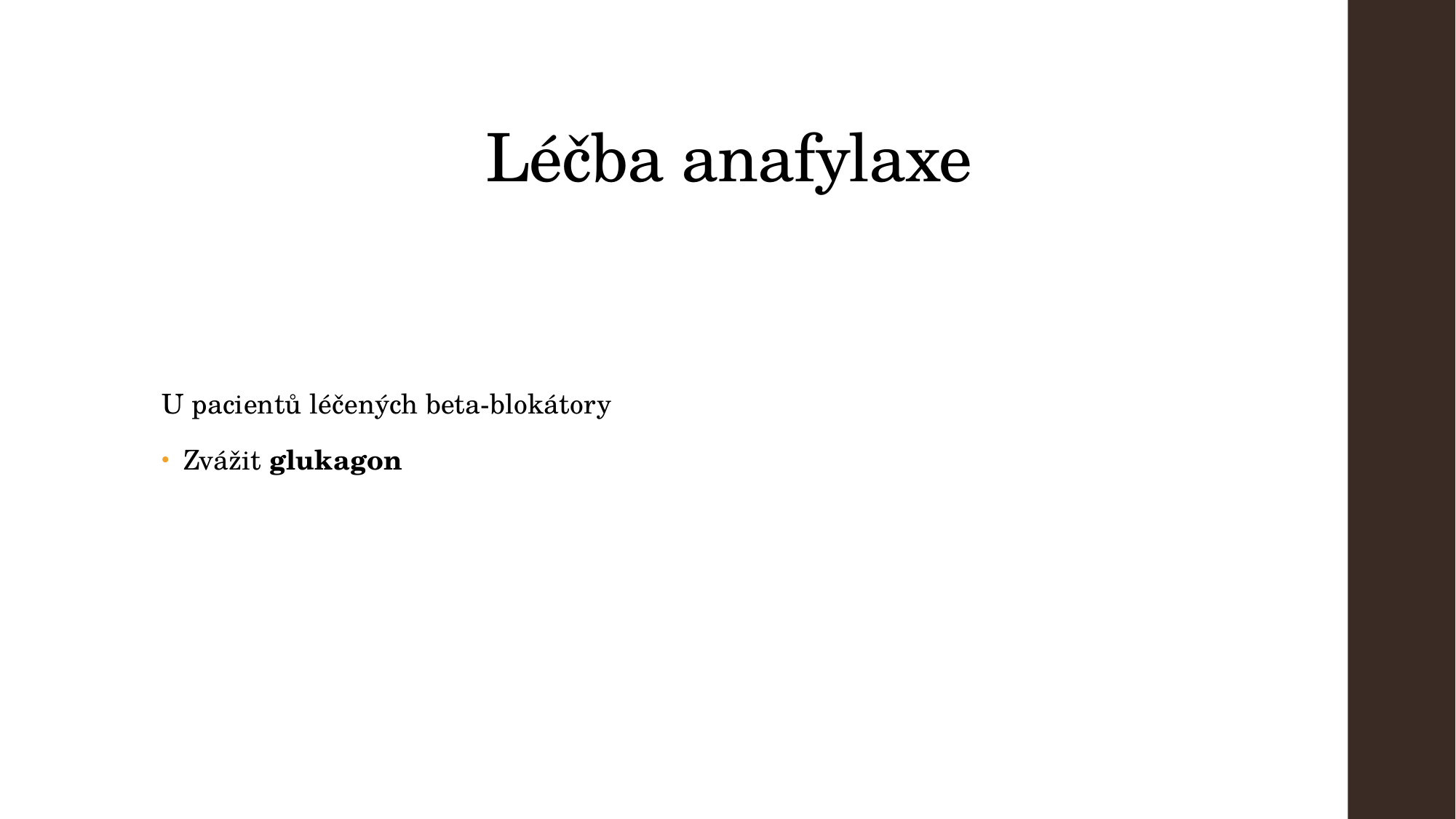

# Léčba anafylaxe
U pacientů léčených beta-blokátory
Zvážit glukagon